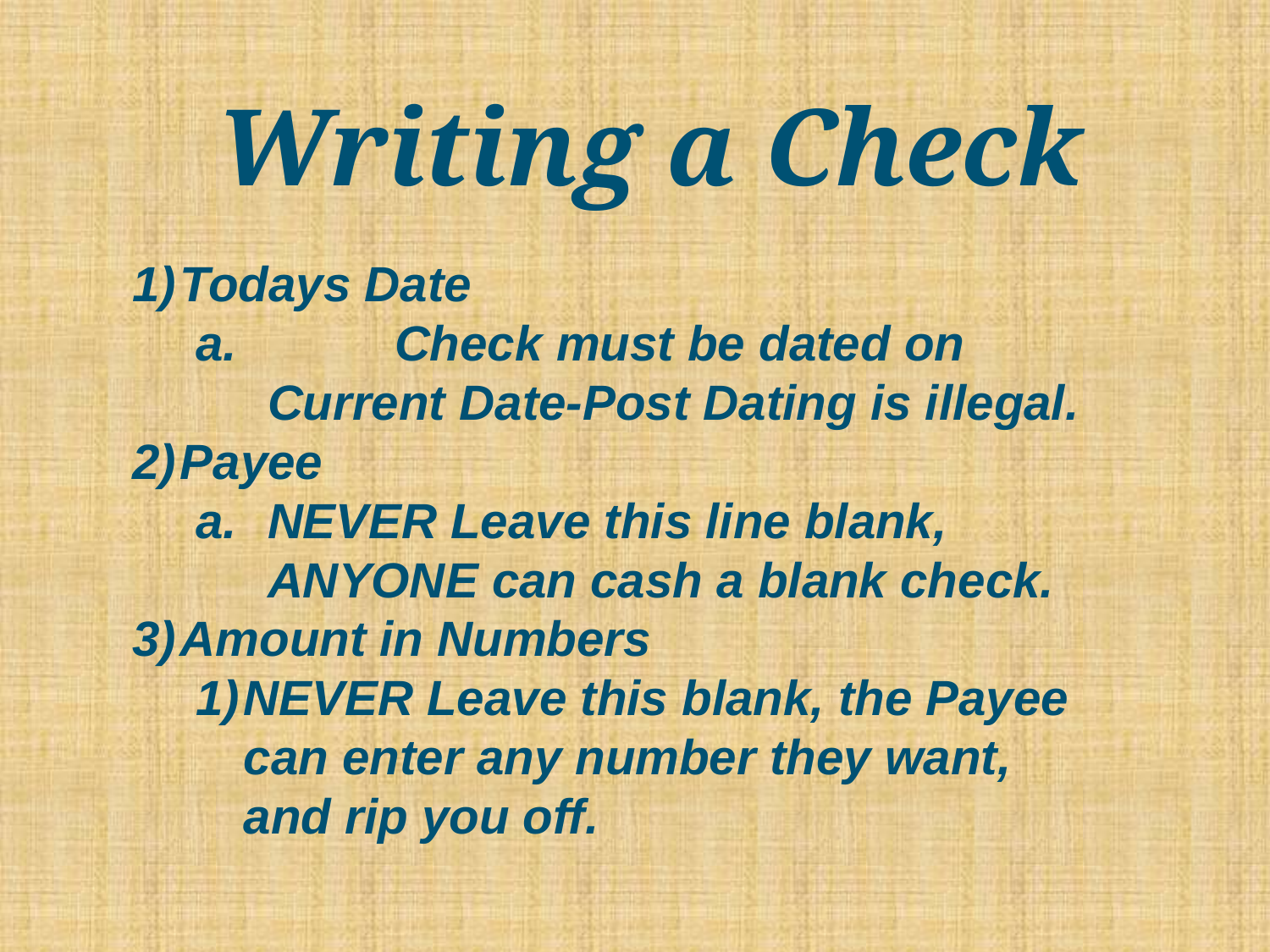

# Writing a Check
Todays Date
	Check must be dated on Current Date-Post Dating is illegal.
Payee
NEVER Leave this line blank, ANYONE can cash a blank check.
Amount in Numbers
NEVER Leave this blank, the Payee can enter any number they want, and rip you off.